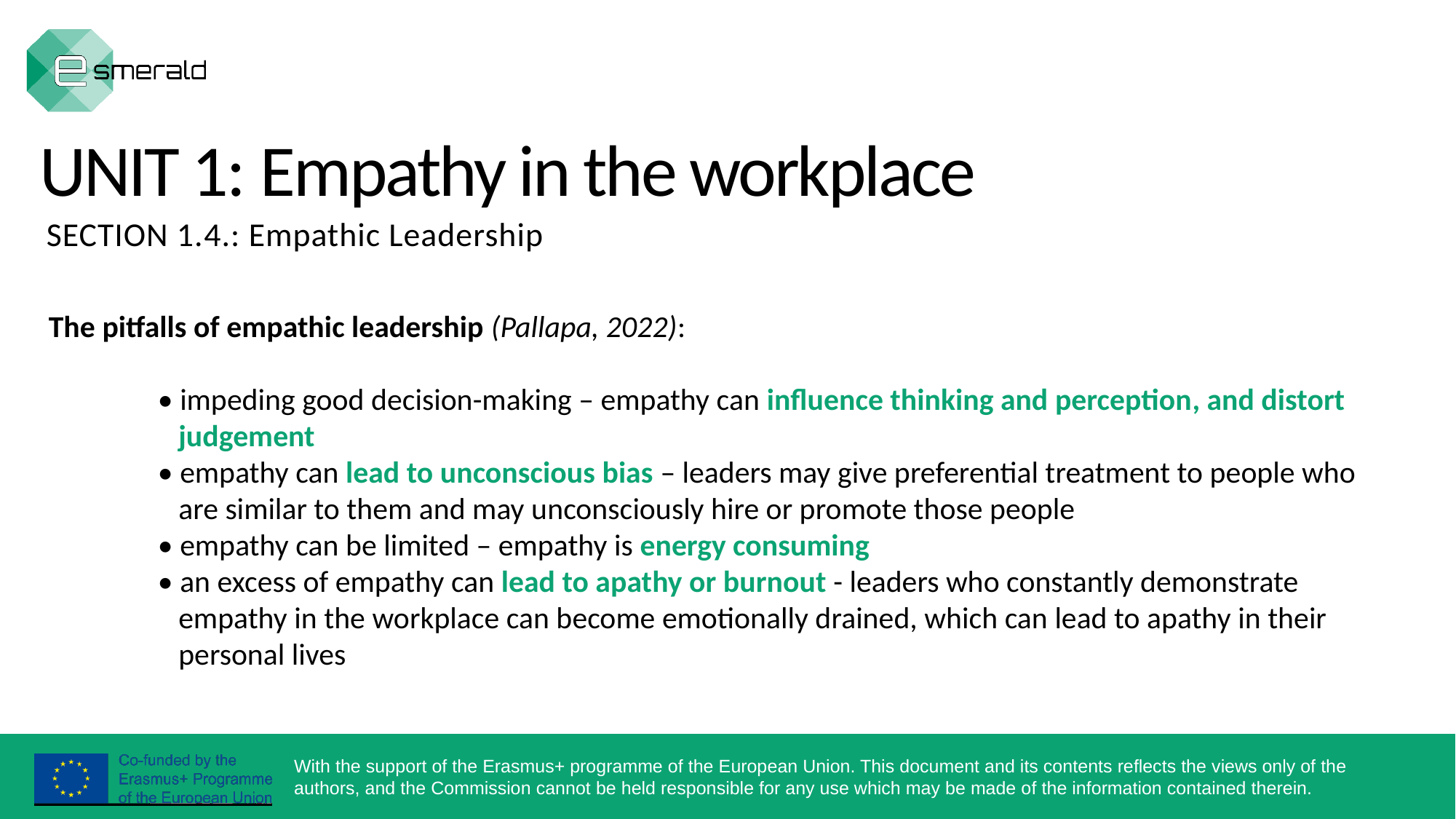

UNIT 1: Empathy in the workplace
SECTION 1.4.: Empathic Leadership
The pitfalls of empathic leadership (Pallapa, 2022):

	• impeding good decision-making – empathy can influence thinking and perception, and distort 	 	   judgement
	• empathy can lead to unconscious bias – leaders may give preferential treatment to people who 	   are similar to them and may unconsciously hire or promote those people
	• empathy can be limited – empathy is energy consuming
	• an excess of empathy can lead to apathy or burnout - leaders who constantly demonstrate 	  	   empathy in the workplace can become emotionally drained, which can lead to apathy in their 	 	   personal lives